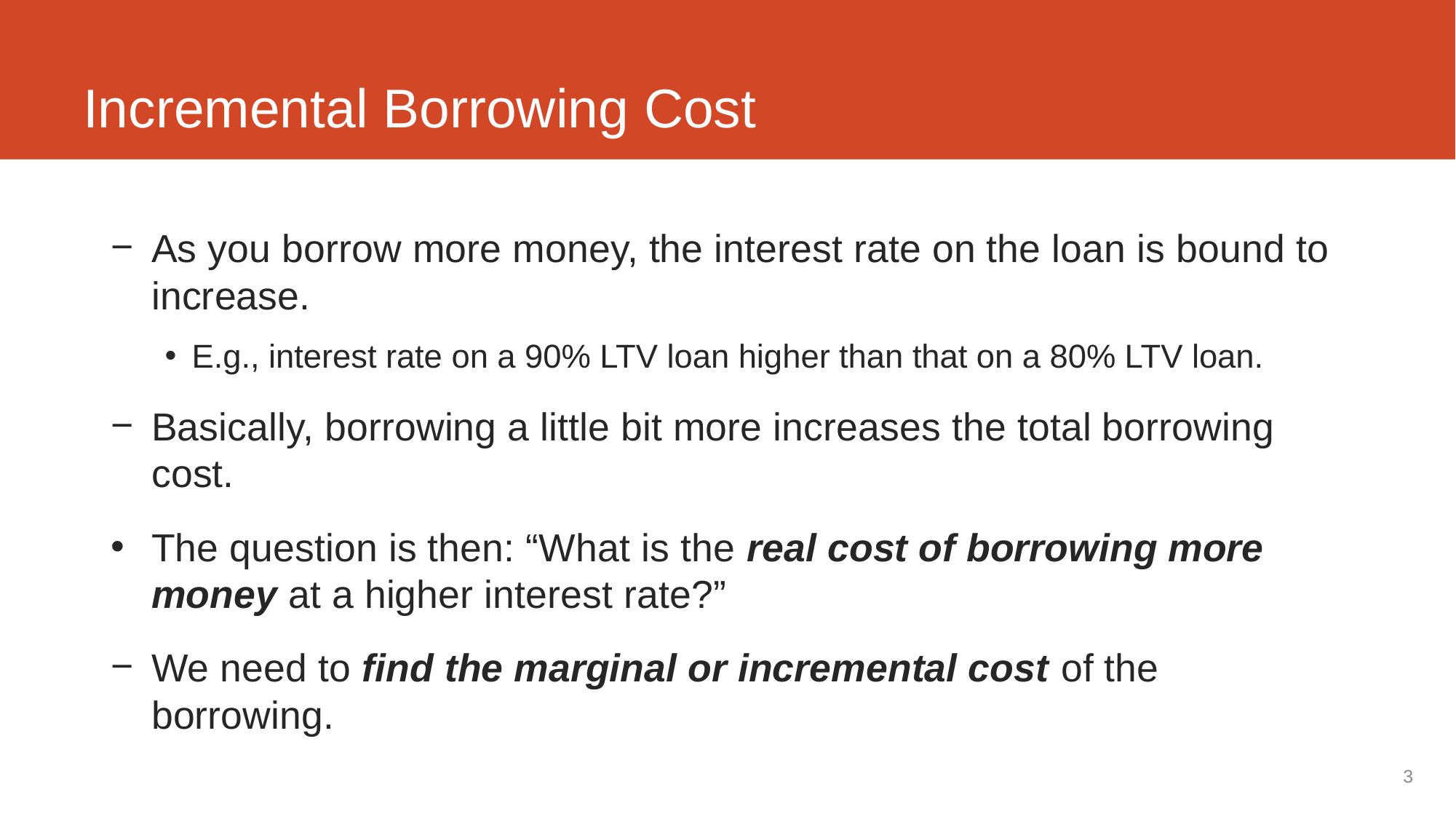

# Incremental Borrowing Cost
As you borrow more money, the interest rate on the loan is bound to increase.
E.g., interest rate on a 90% LTV loan higher than that on a 80% LTV loan.
Basically, borrowing a little bit more increases the total borrowing cost.
The question is then: “What is the real cost of borrowing more money at a higher interest rate?”
We need to find the marginal or incremental cost of the borrowing.

3